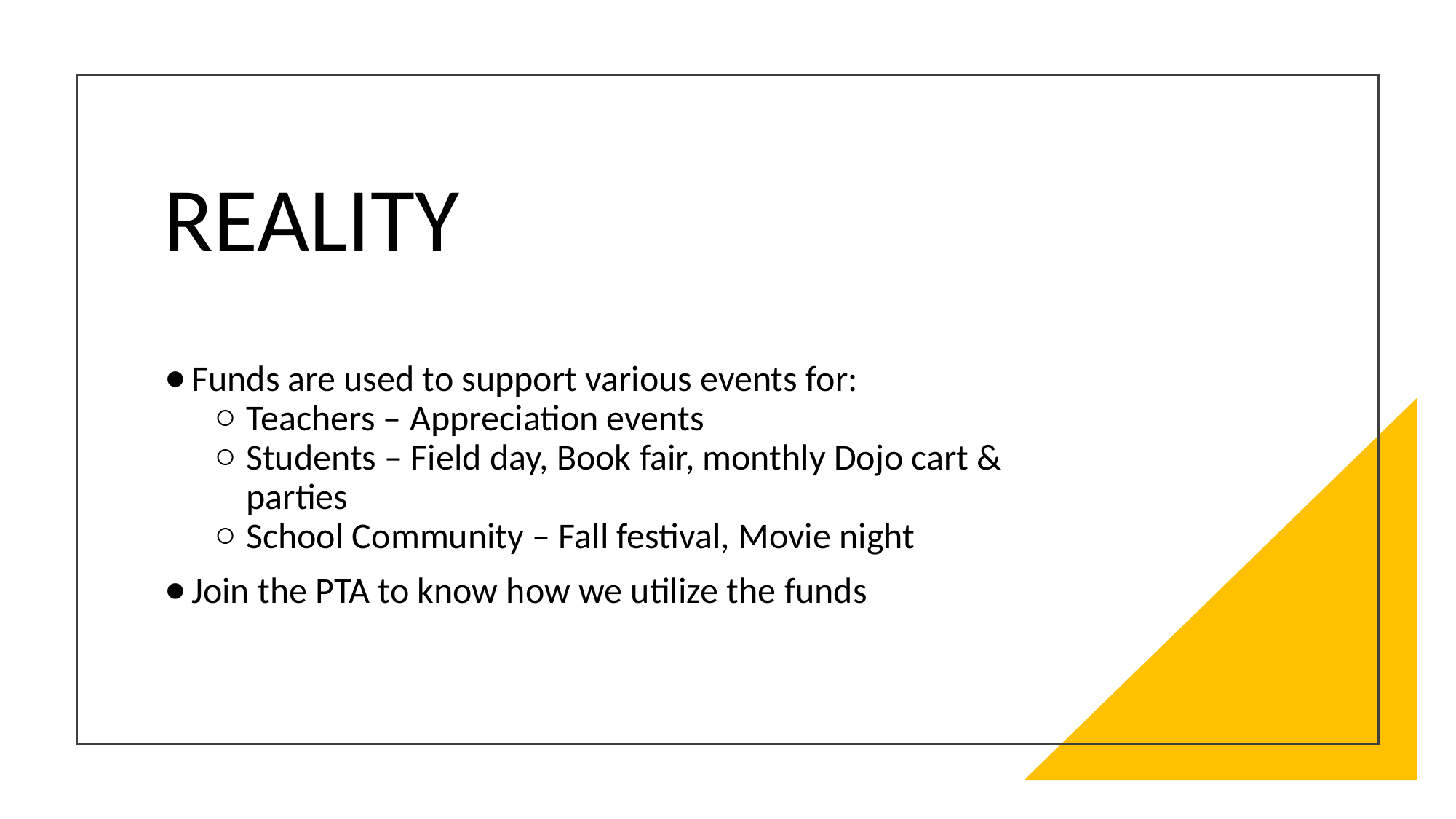

# REALITY
Funds are used to support various events for:
Teachers – Appreciation events
Students – Field day, Book fair, monthly Dojo cart & parties
School Community – Fall festival, Movie night
Join the PTA to know how we utilize the funds